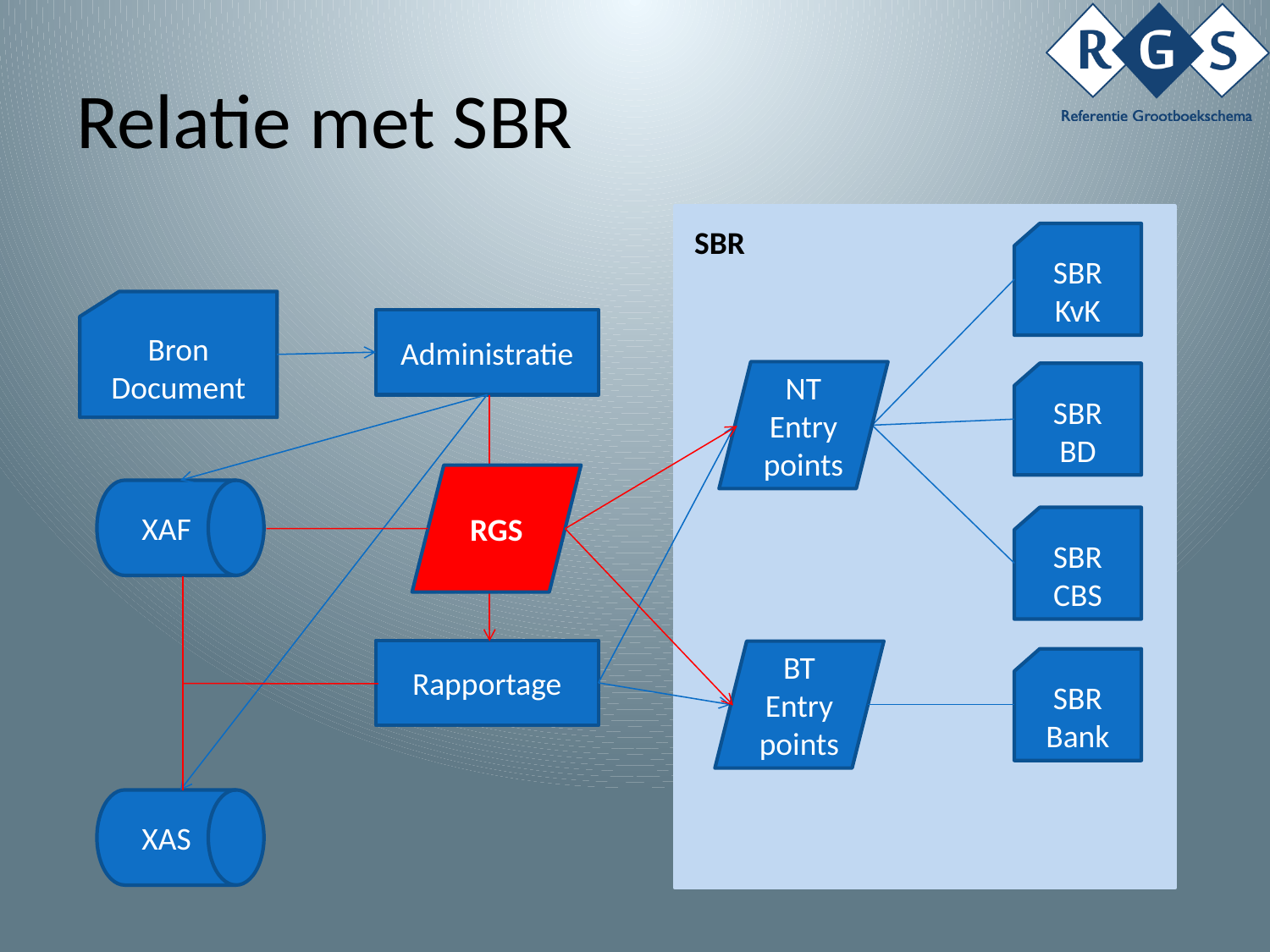

# Relatie met SBR

SBR
SBR
KvK
Bron
Document
Administratie
NT
Entry
points
SBR
BD
XAF
SBR
CBS
Rapportage
BT
Entry
points
SBR
Bank
XAS
RGS